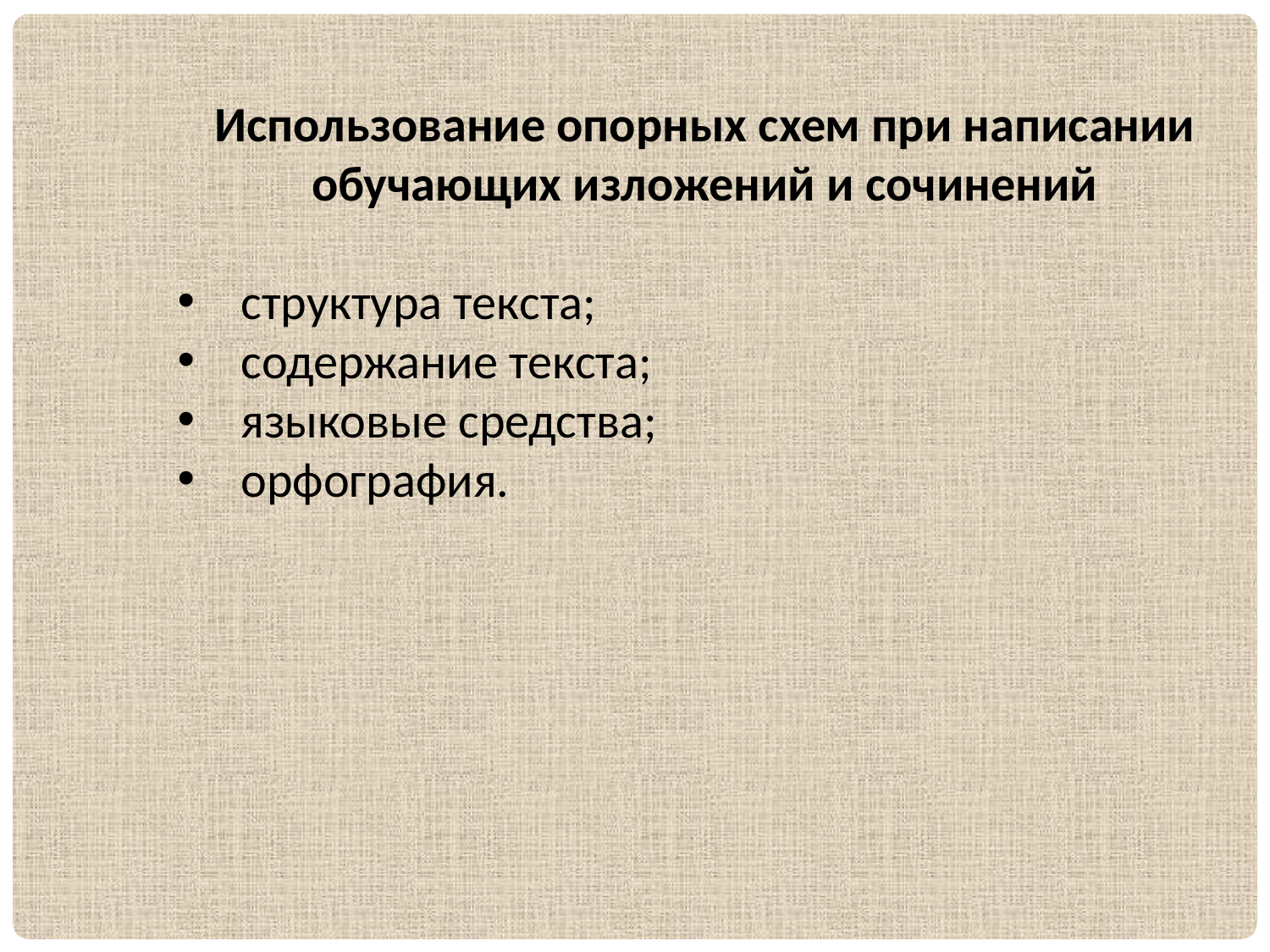

Использование опорных схем при написании обучающих изложений и сочинений

структура текста;
содержание текста;
языковые средства;
орфография.